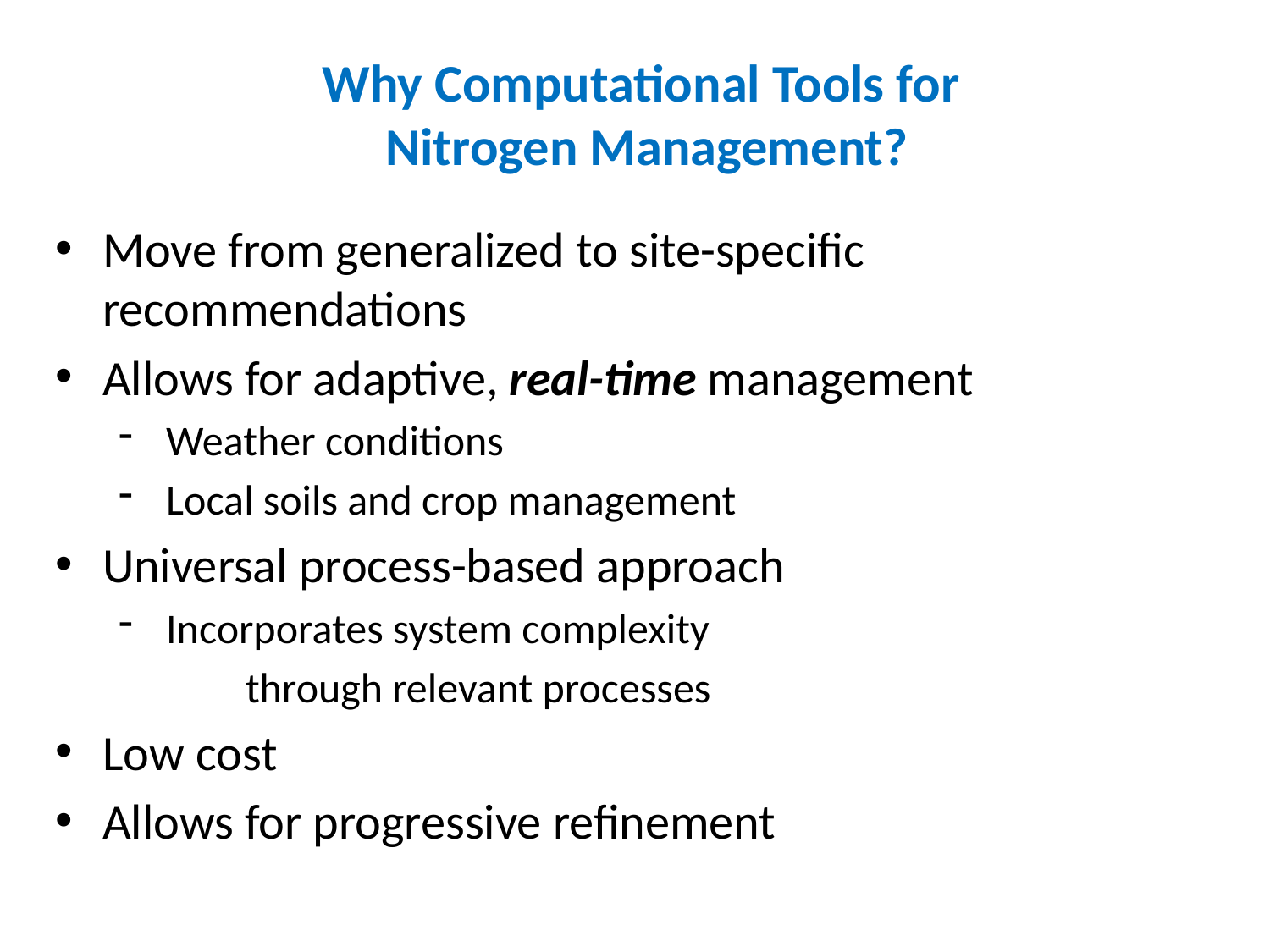

# Why Computational Tools for Nitrogen Management?
Move from generalized to site-specific recommendations
Allows for adaptive, real-time management
Weather conditions
Local soils and crop management
Universal process-based approach
Incorporates system complexity
	through relevant processes
Low cost
Allows for progressive refinement